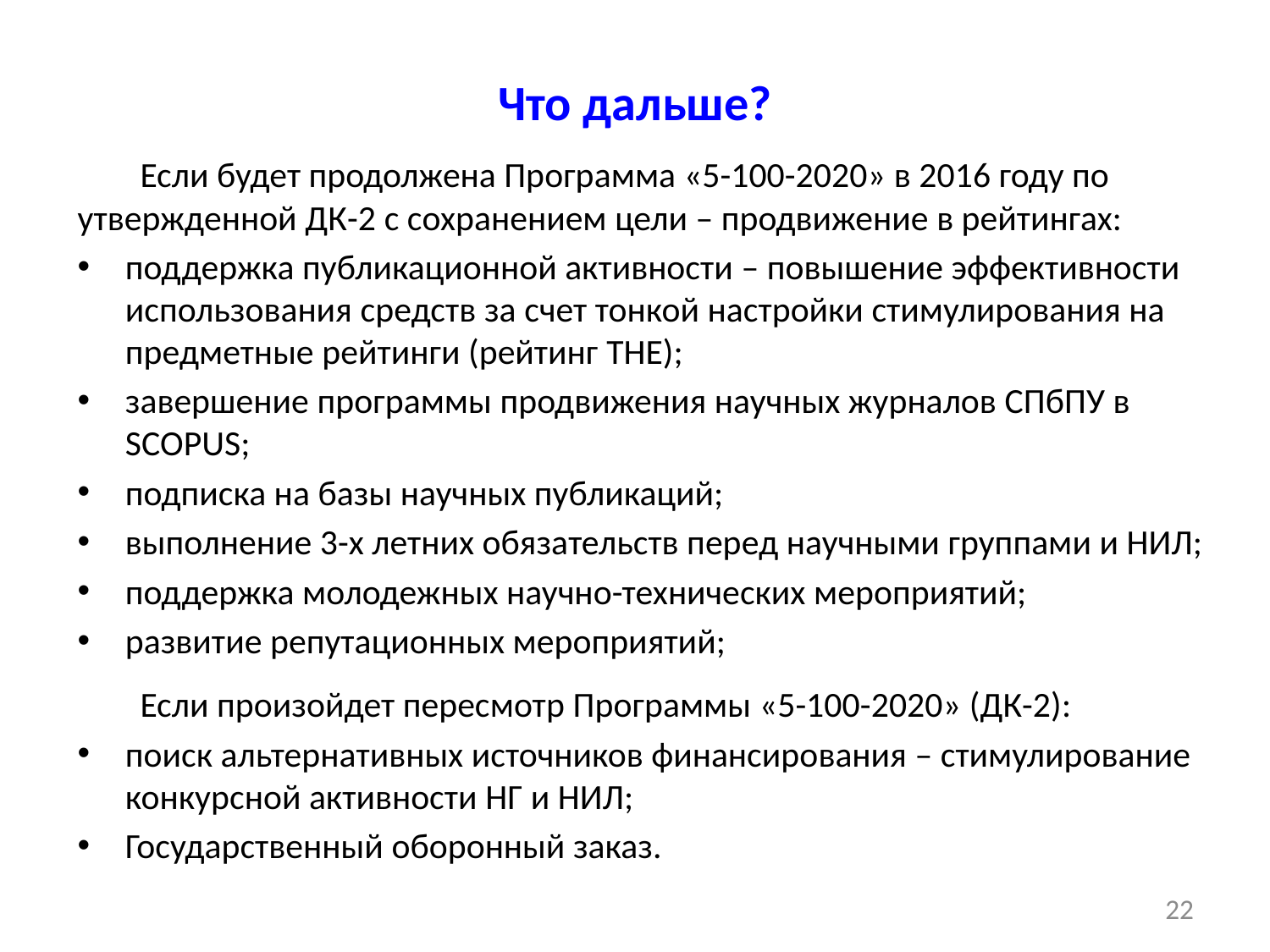

# Что дальше?
Если будет продолжена Программа «5-100-2020» в 2016 году по утвержденной ДК-2 с сохранением цели – продвижение в рейтингах:
поддержка публикационной активности – повышение эффективности использования средств за счет тонкой настройки стимулирования на предметные рейтинги (рейтинг THE);
завершение программы продвижения научных журналов СПбПУ в SCOPUS;
подписка на базы научных публикаций;
выполнение 3-х летних обязательств перед научными группами и НИЛ;
поддержка молодежных научно-технических мероприятий;
развитие репутационных мероприятий;
Если произойдет пересмотр Программы «5-100-2020» (ДК-2):
поиск альтернативных источников финансирования – стимулирование конкурсной активности НГ и НИЛ;
Государственный оборонный заказ.

22